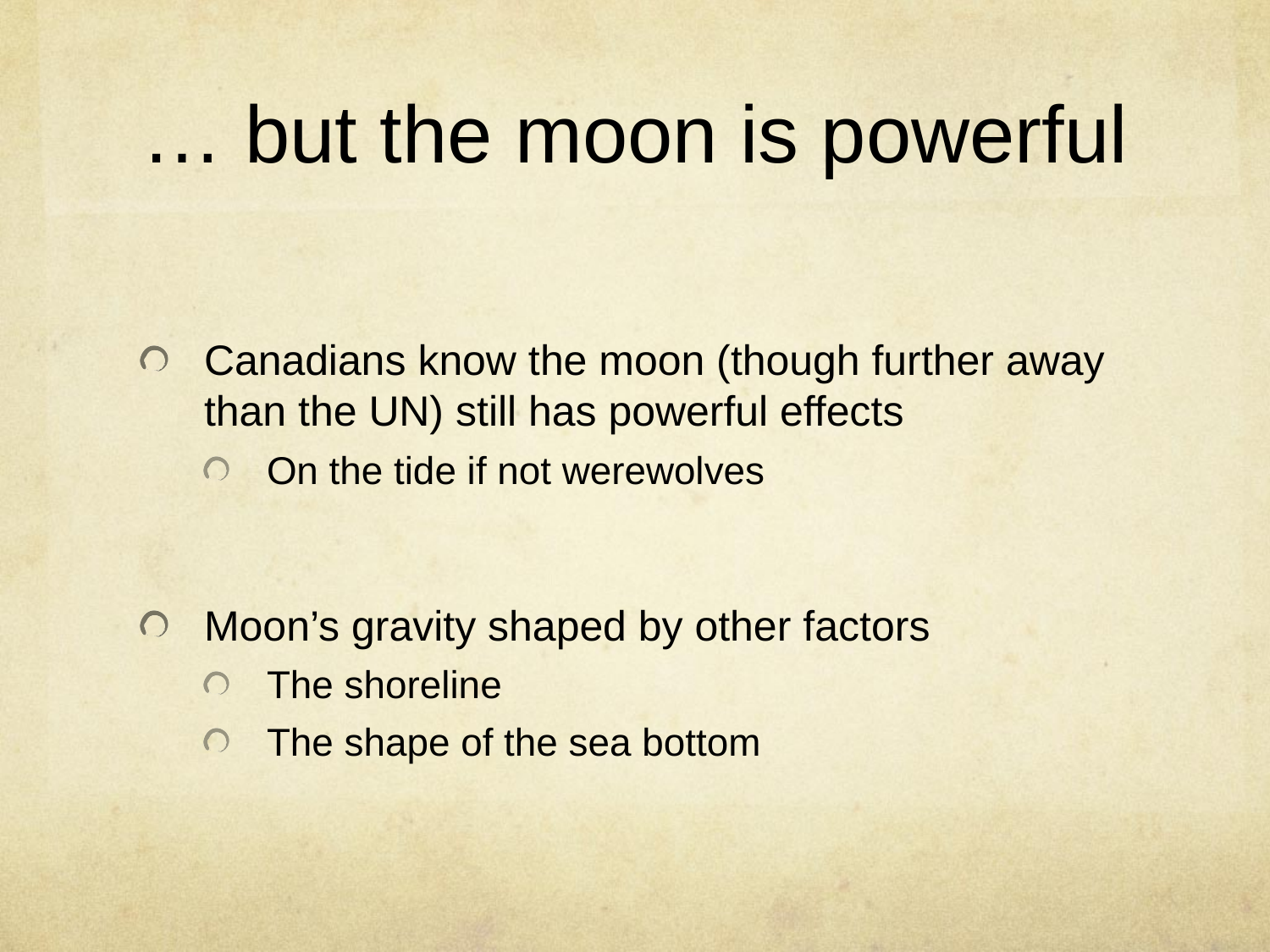

# … but the moon is powerful

Canadians know the moon (though further away than the UN) still has powerful effects
On the tide if not werewolves

Moon’s gravity shaped by other factors
The shoreline
The shape of the sea bottom